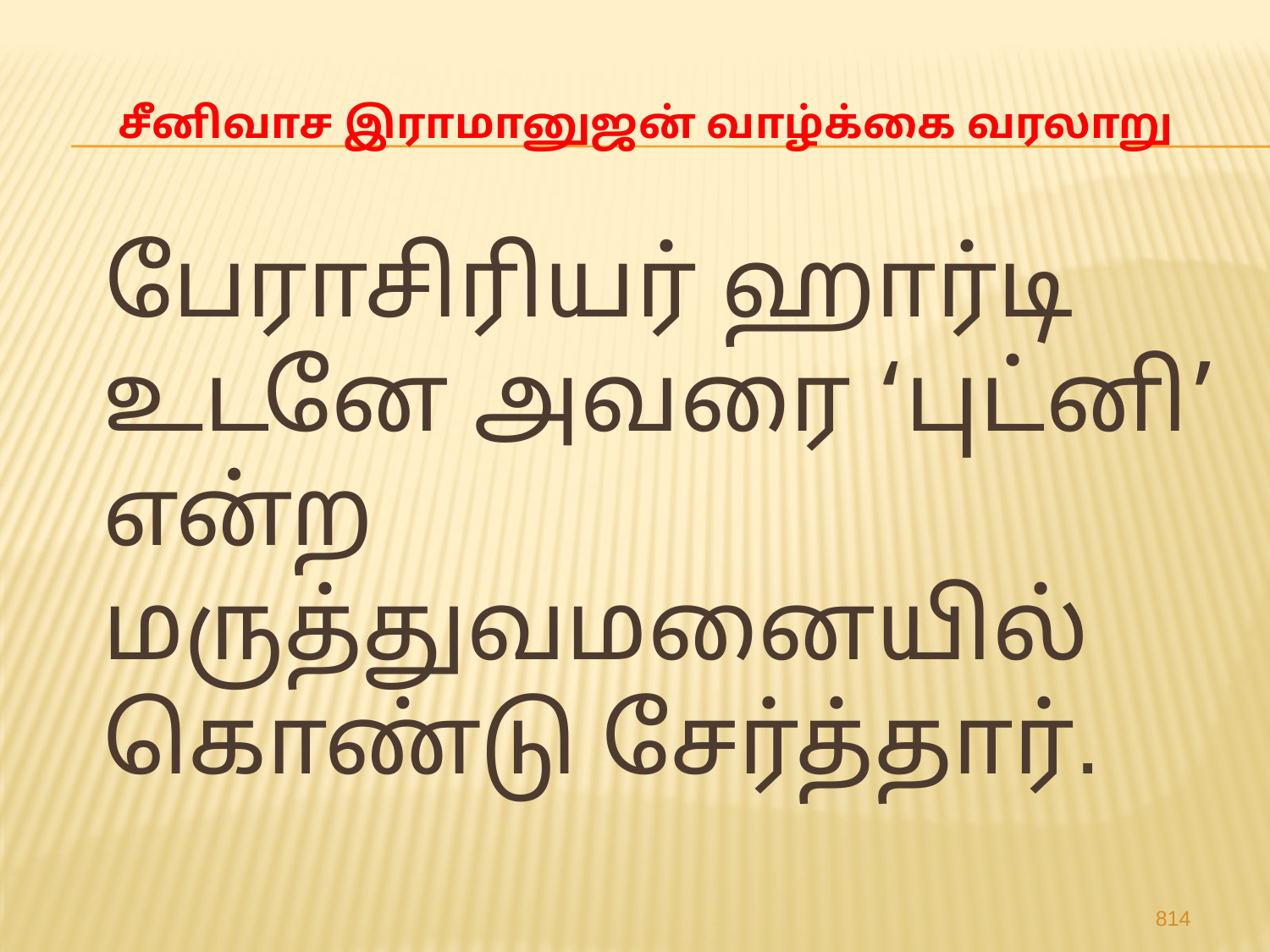

# சீனிவாச இராமானுஜன் வாழ்க்கை வரலாறு
  பேராசிரியர் ஹார்டி உடனே அவரை ‘புட்னி’ என்ற மருத்துவமனையில் கொண்டு சேர்த்தார்.

814